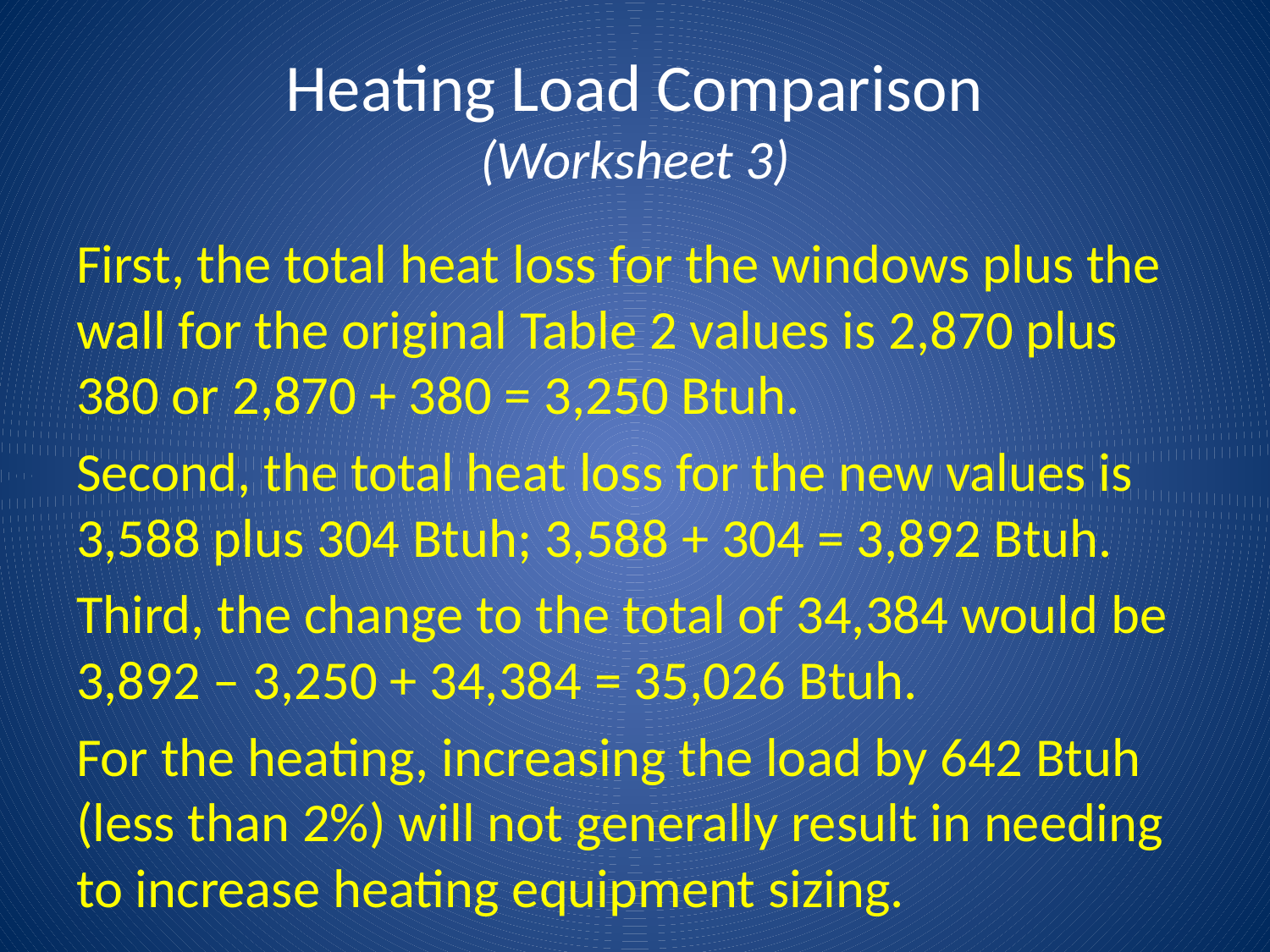

# Heating Load Comparison (Worksheet 3)
First, the total heat loss for the windows plus the wall for the original Table 2 values is 2,870 plus 380 or 2,870 + 380 = 3,250 Btuh.
Second, the total heat loss for the new values is 3,588 plus 304 Btuh; 3,588 + 304 = 3,892 Btuh.
Third, the change to the total of 34,384 would be 3,892 – 3,250 + 34,384 = 35,026 Btuh.
For the heating, increasing the load by 642 Btuh (less than 2%) will not generally result in needing to increase heating equipment sizing.